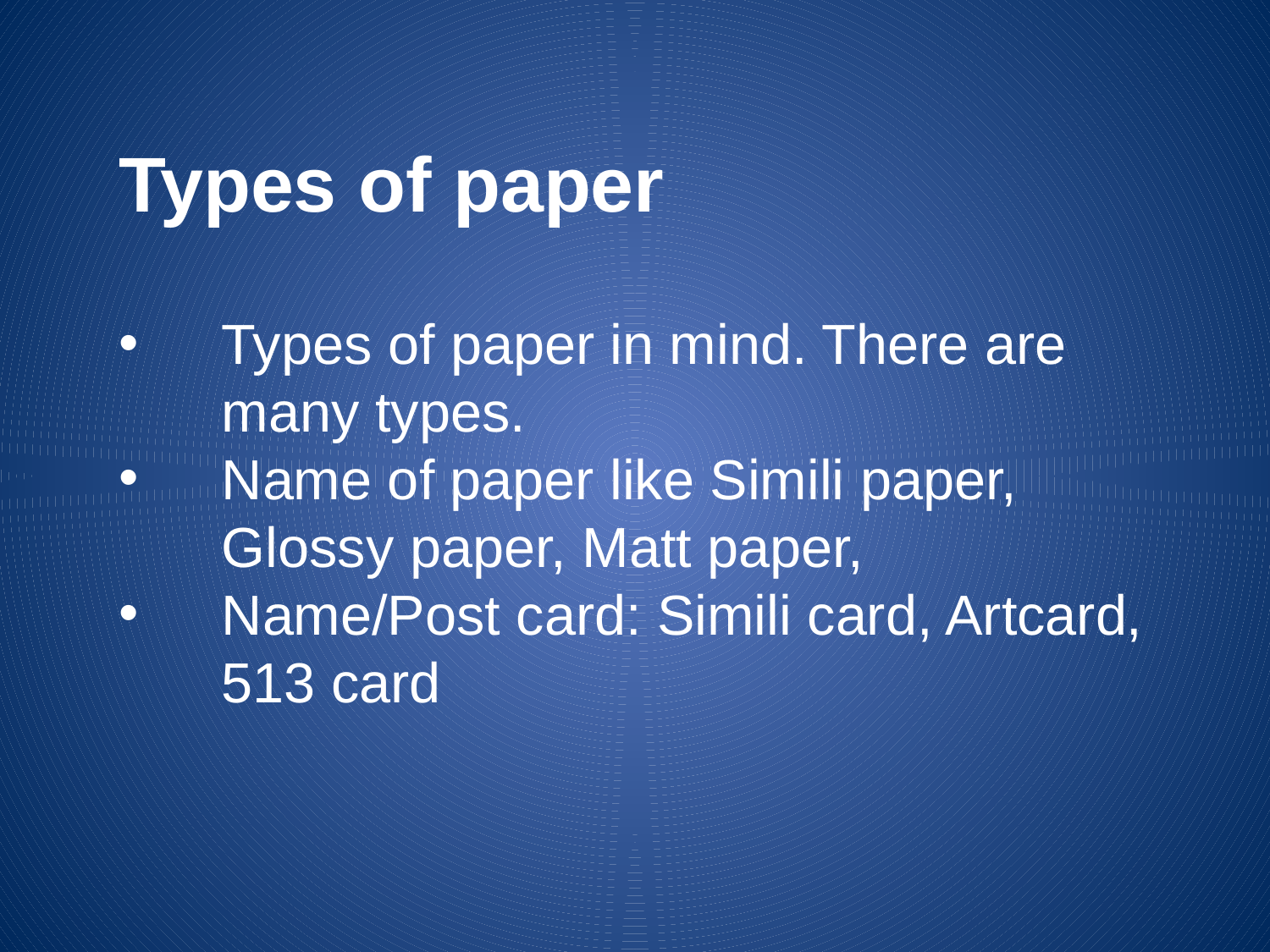

Types of paper

Types of paper in mind. There are many types.
Name of paper like Simili paper, Glossy paper, Matt paper,
Name/Post card: Simili card, Artcard, 513 card